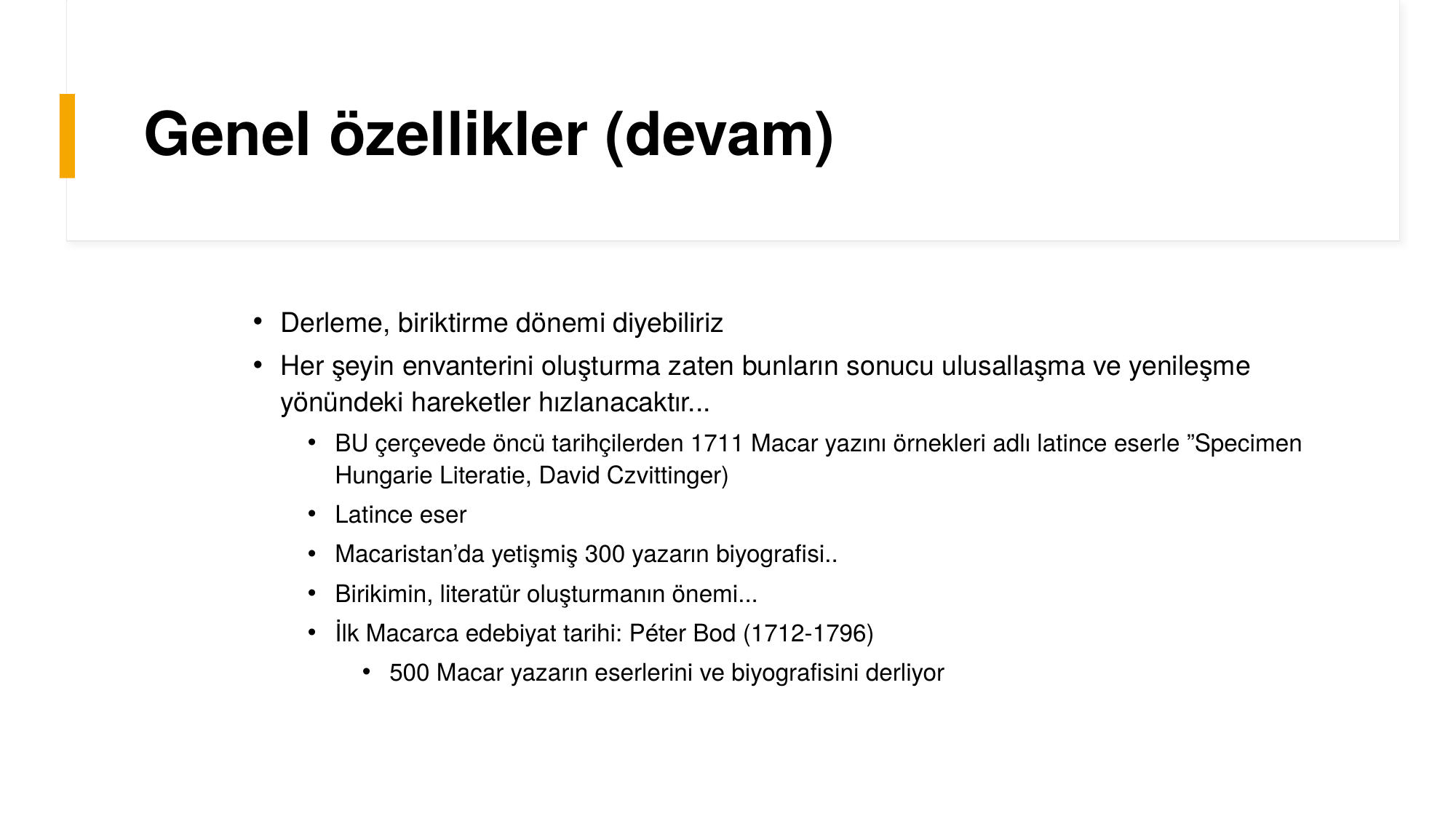

# Genel özellikler (devam)
Derleme, biriktirme dönemi diyebiliriz
Her şeyin envanterini oluşturma zaten bunların sonucu ulusallaşma ve yenileşme yönündeki hareketler hızlanacaktır...
BU çerçevede öncü tarihçilerden 1711 Macar yazını örnekleri adlı latince eserle ”Specimen Hungarie Literatie, David Czvittinger)
Latince eser
Macaristan’da yetişmiş 300 yazarın biyografisi..
Birikimin, literatür oluşturmanın önemi...
İlk Macarca edebiyat tarihi: Péter Bod (1712-1796)
500 Macar yazarın eserlerini ve biyografisini derliyor